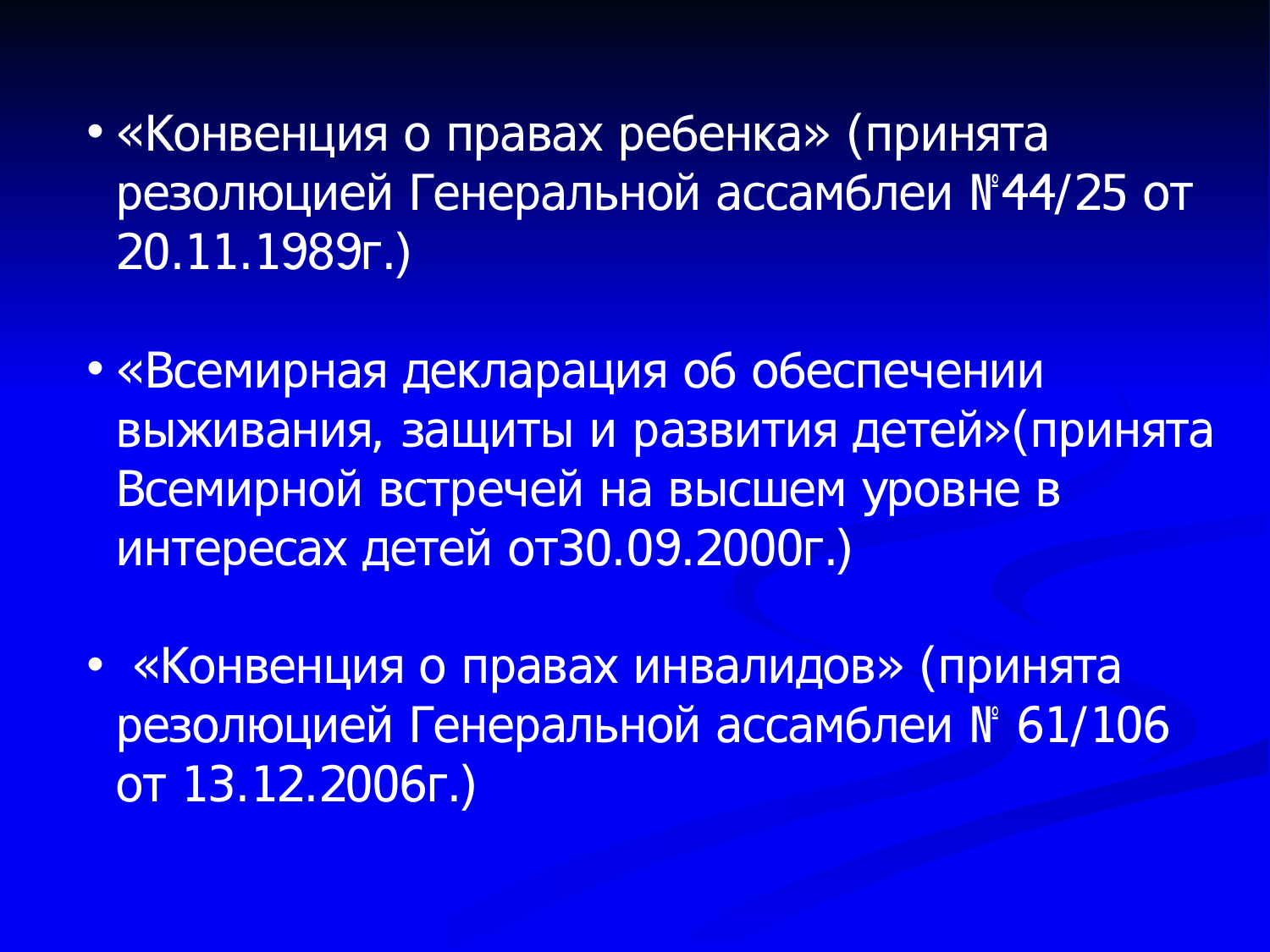

«Конвенция о правах ребенка» (принята резолюцией Генеральной ассамблеи №44/25 от 20.11.1989г.)

«Всемирная декларация об обеспечении     выживания, защиты и развития детей»(принята Всемирной встречей на высшем уровне в интересах детей от30.09.2000г.)

 «Конвенция о правах инвалидов» (принята  резолюцией Генеральной ассамблеи № 61/106 от 13.12.2006г.)